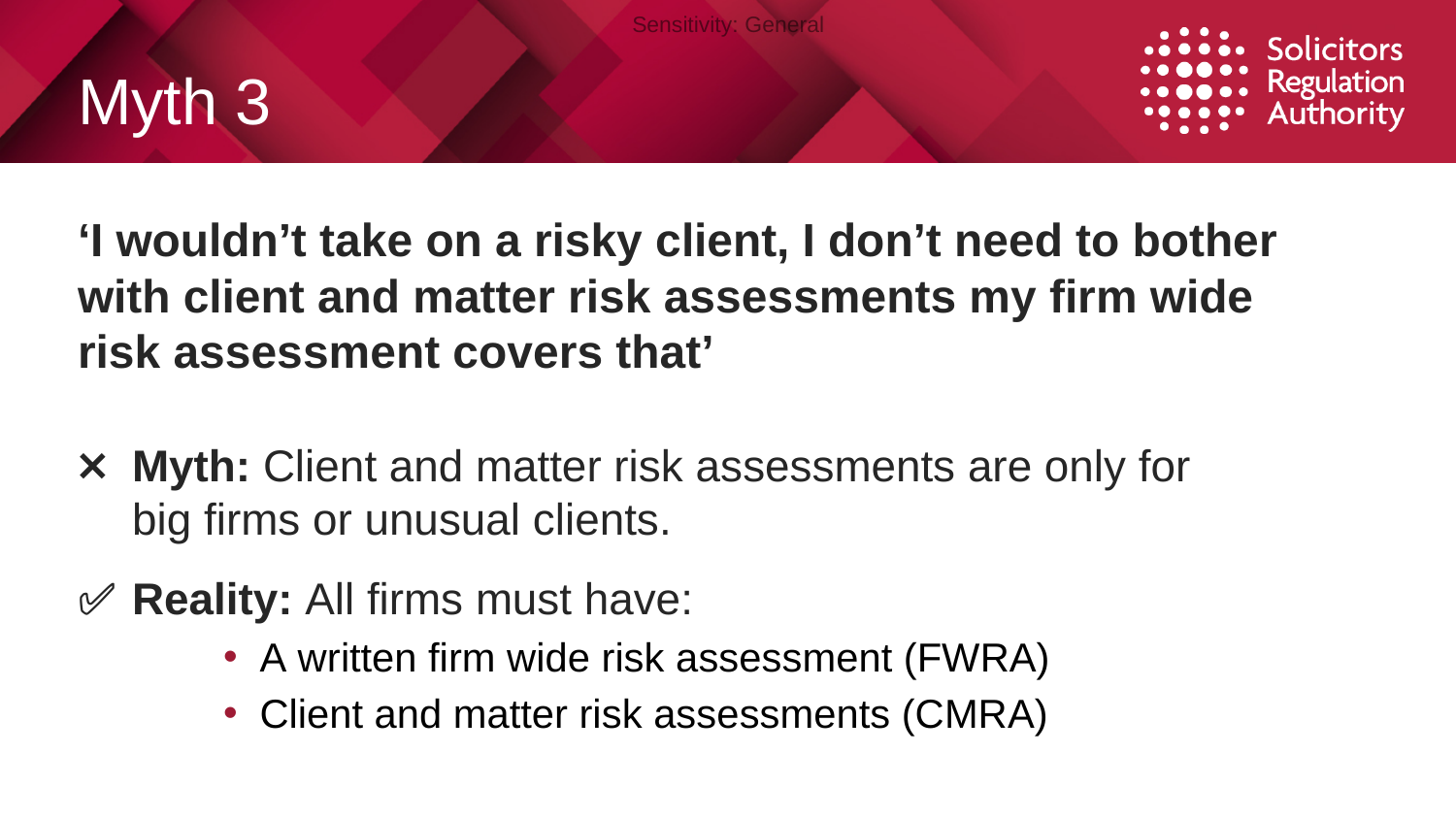

# Myth 3
‘I wouldn’t take on a risky client, I don’t need to bother with client and matter risk assessments my firm wide risk assessment covers that’

❌ 	Myth: Client and matter risk assessments are only for 	big firms or unusual clients.

✅ 	Reality: All firms must have:
A written firm wide risk assessment (FWRA)
Client and matter risk assessments (CMRA)